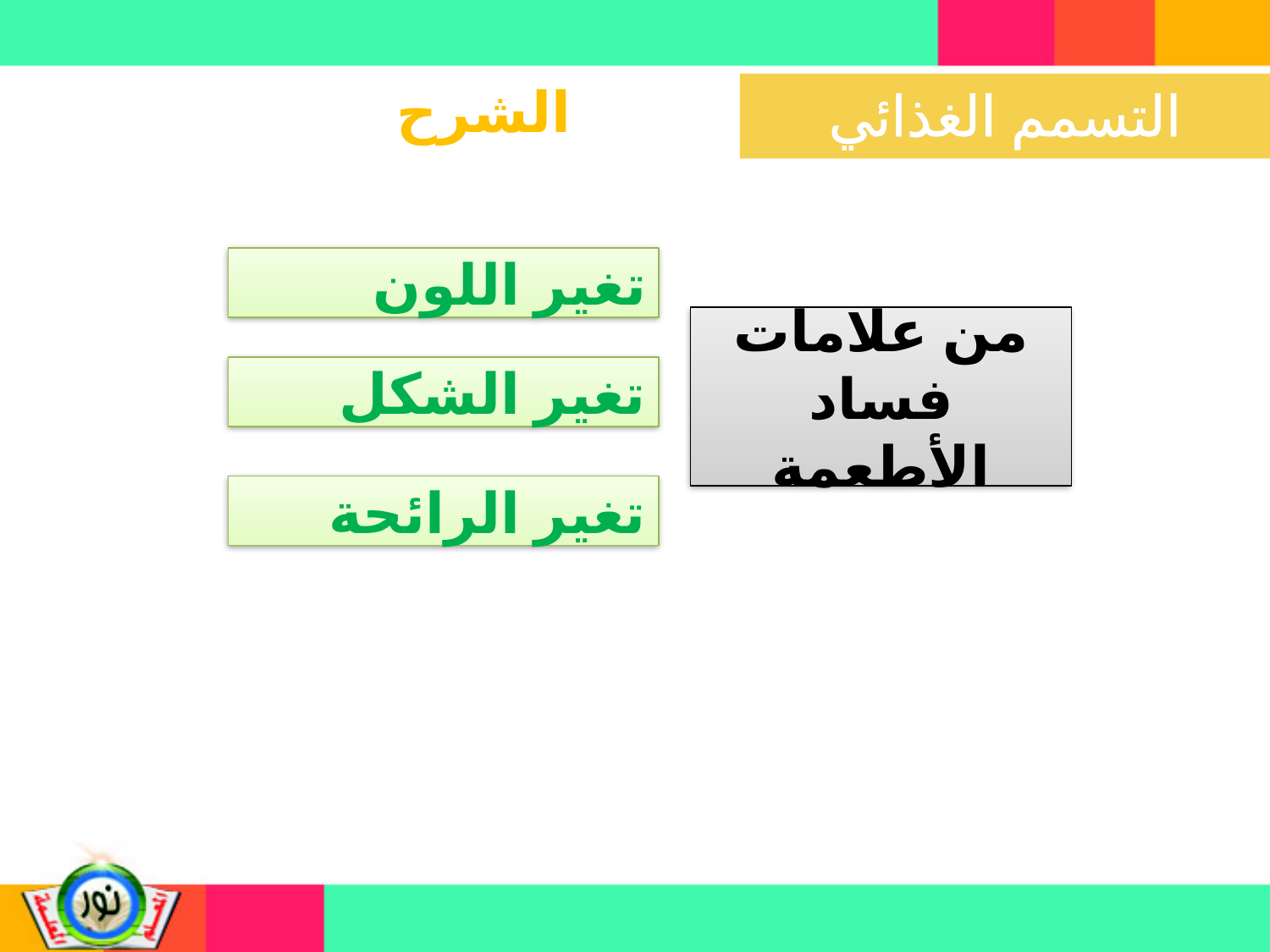

الشرح
تغير اللون
من علامات فساد الأطعمة
تغير الشكل
تغير الرائحة